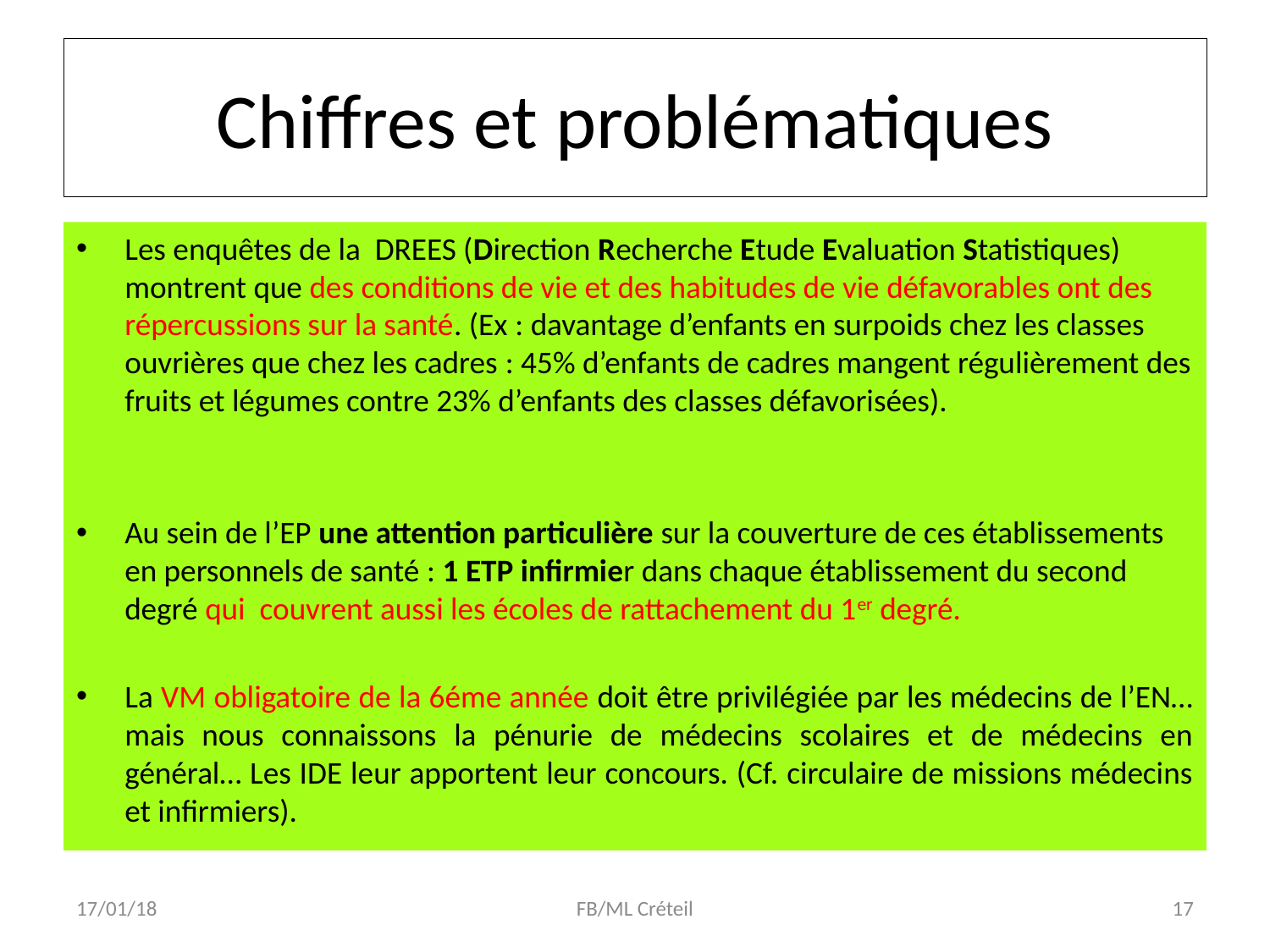

# Chiffres et problématiques
Les enquêtes de la  DREES (Direction Recherche Etude Evaluation Statistiques) montrent que des conditions de vie et des habitudes de vie défavorables ont des répercussions sur la santé. (Ex : davantage d’enfants en surpoids chez les classes ouvrières que chez les cadres : 45% d’enfants de cadres mangent régulièrement des fruits et légumes contre 23% d’enfants des classes défavorisées).

Au sein de l’EP une attention particulière sur la couverture de ces établissements en personnels de santé : 1 ETP infirmier dans chaque établissement du second degré qui  couvrent aussi les écoles de rattachement du 1er degré.

La VM obligatoire de la 6éme année doit être privilégiée par les médecins de l’EN…mais nous connaissons la pénurie de médecins scolaires et de médecins en général… Les IDE leur apportent leur concours. (Cf. circulaire de missions médecins et infirmiers).

17/01/18
FB/ML Créteil
17